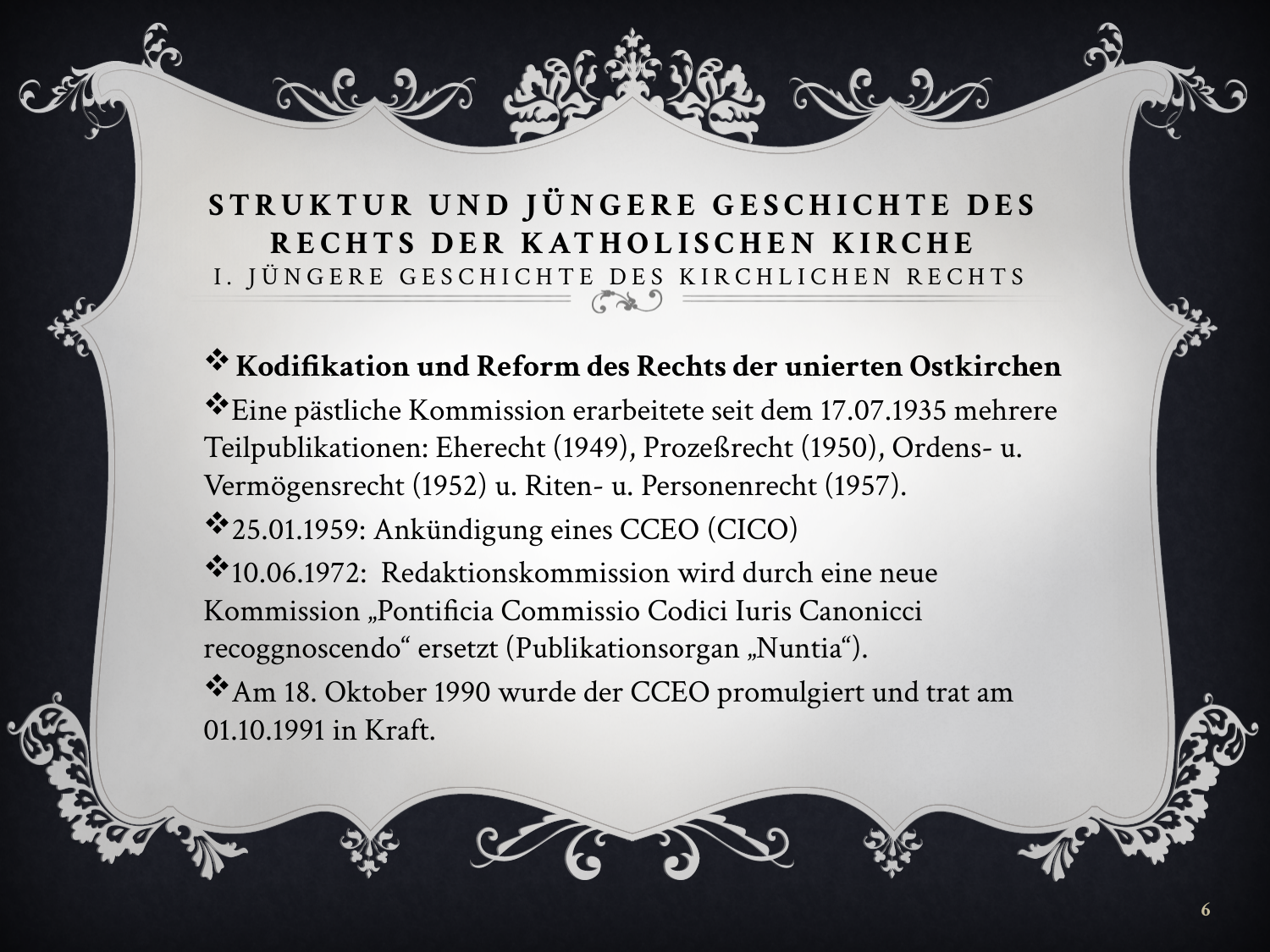

# Struktur und jüngere Geschichte des Rechts der Katholischen Kirche I. Jüngere Geschichte des Kirchlichen Rechts
Kodifikation und Reform des Rechts der unierten Ostkirchen
Eine pästliche Kommission erarbeitete seit dem 17.07.1935 mehrere Teilpublikationen: Eherecht (1949), Prozeßrecht (1950), Ordens- u. Vermögensrecht (1952) u. Riten- u. Personenrecht (1957).
25.01.1959: Ankündigung eines CCEO (CICO)
10.06.1972:  Redaktionskommission wird durch eine neue Kommission „Pontificia Commissio Codici Iuris Canonicci recoggnoscendo“ ersetzt (Publikationsorgan „Nuntia“).
Am 18. Oktober 1990 wurde der CCEO promulgiert und trat am 01.10.1991 in Kraft.
6